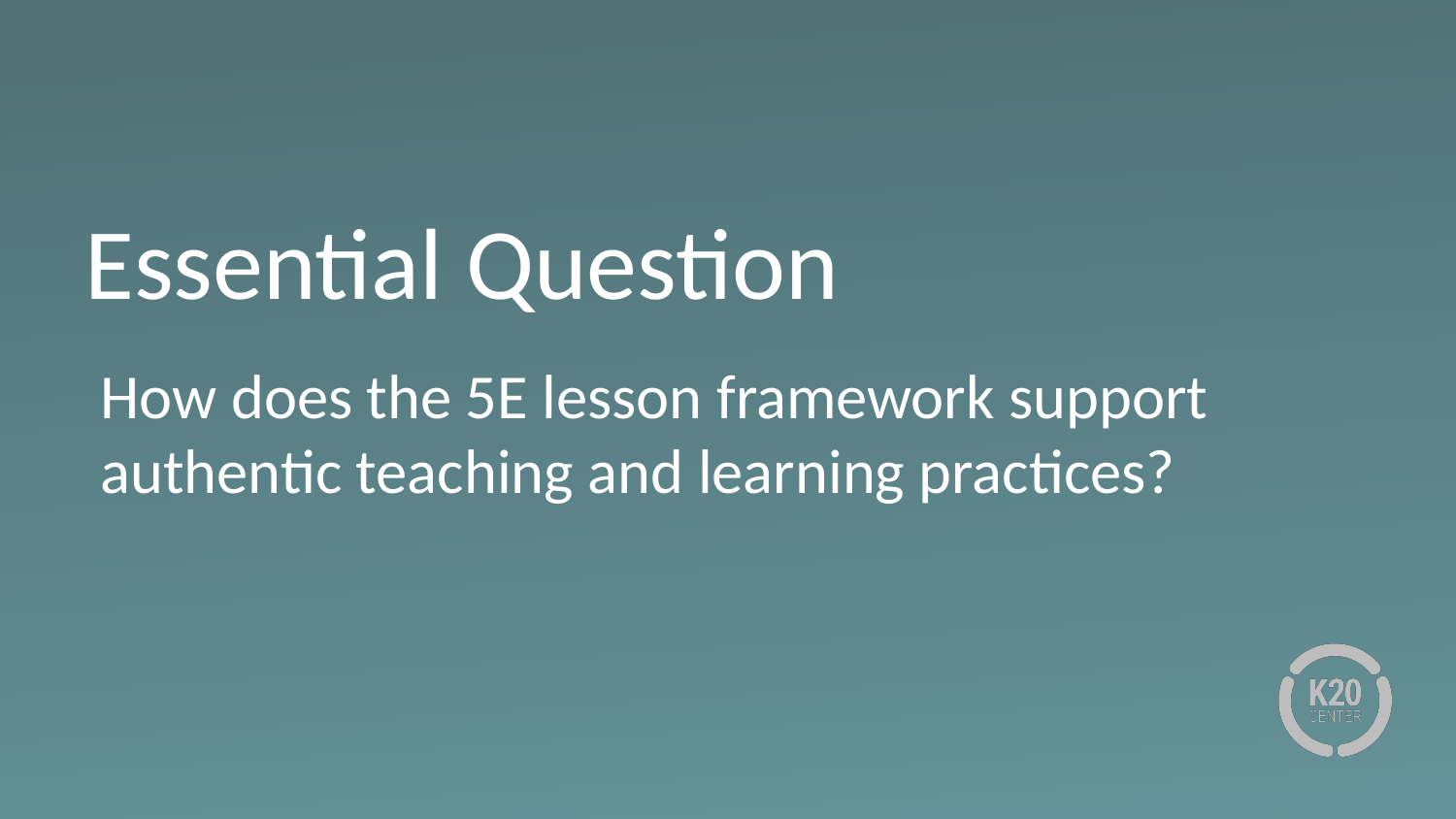

# Essential Question
How does the 5E lesson framework support authentic teaching and learning practices?